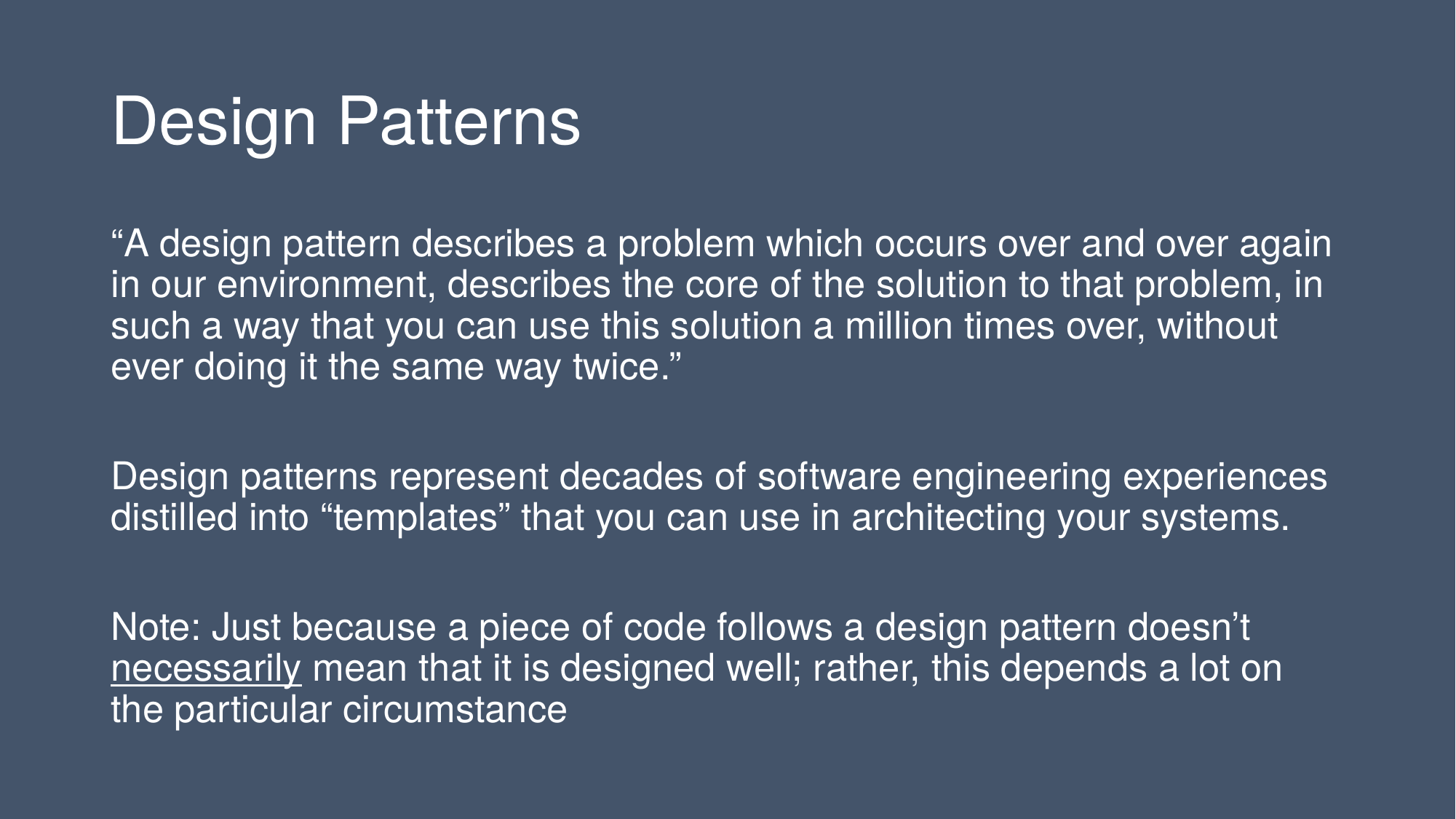

# Design Patterns
“A design pattern describes a problem which occurs over and over again in our environment, describes the core of the solution to that problem, in such a way that you can use this solution a million times over, without ever doing it the same way twice.”

Design patterns represent decades of software engineering experiences distilled into “templates” that you can use in architecting your systems.

Note: Just because a piece of code follows a design pattern doesn’t necessarily mean that it is designed well; rather, this depends a lot on the particular circumstance